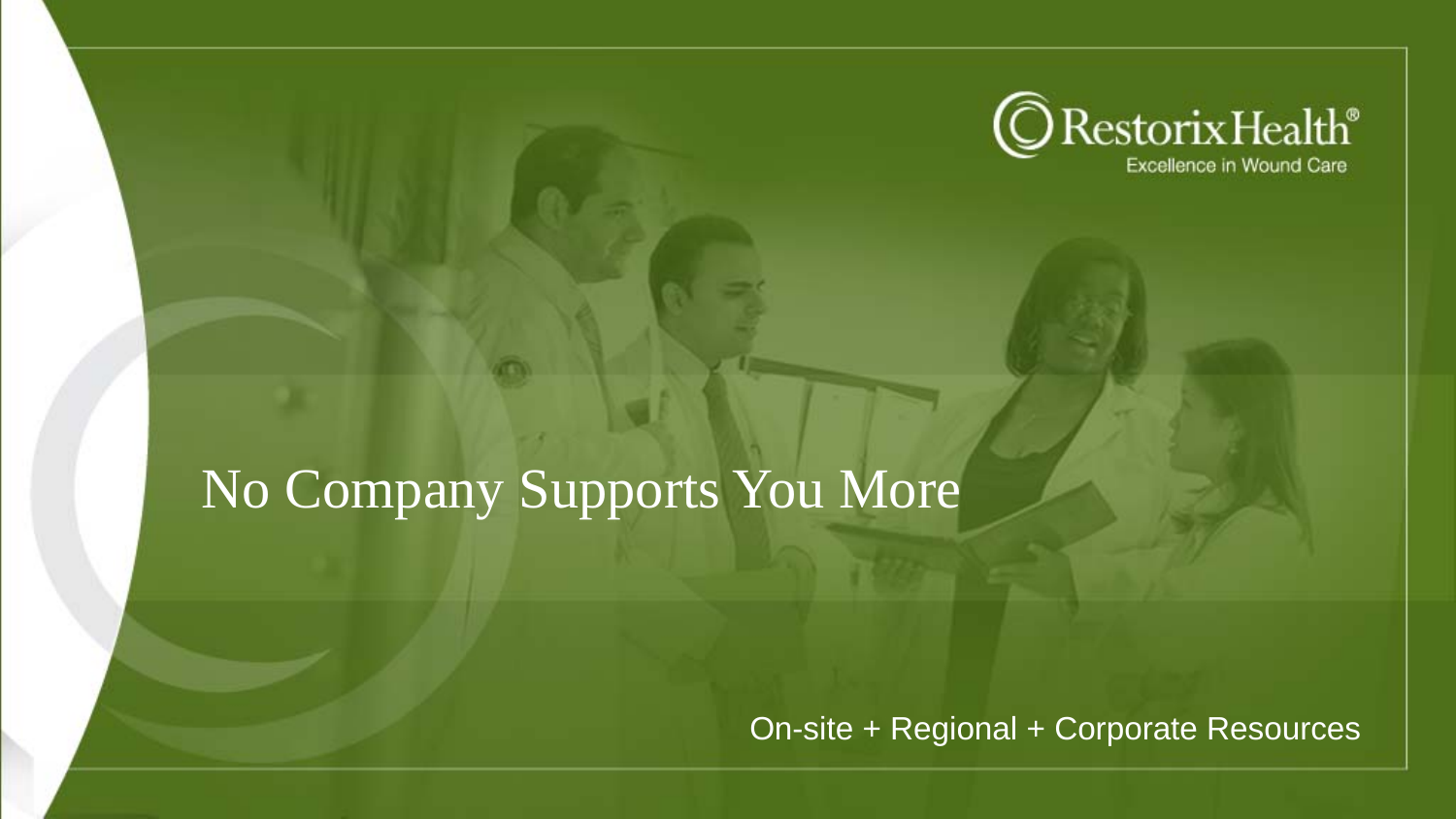

No Company Supports You More
On-site + Regional + Corporate Resources